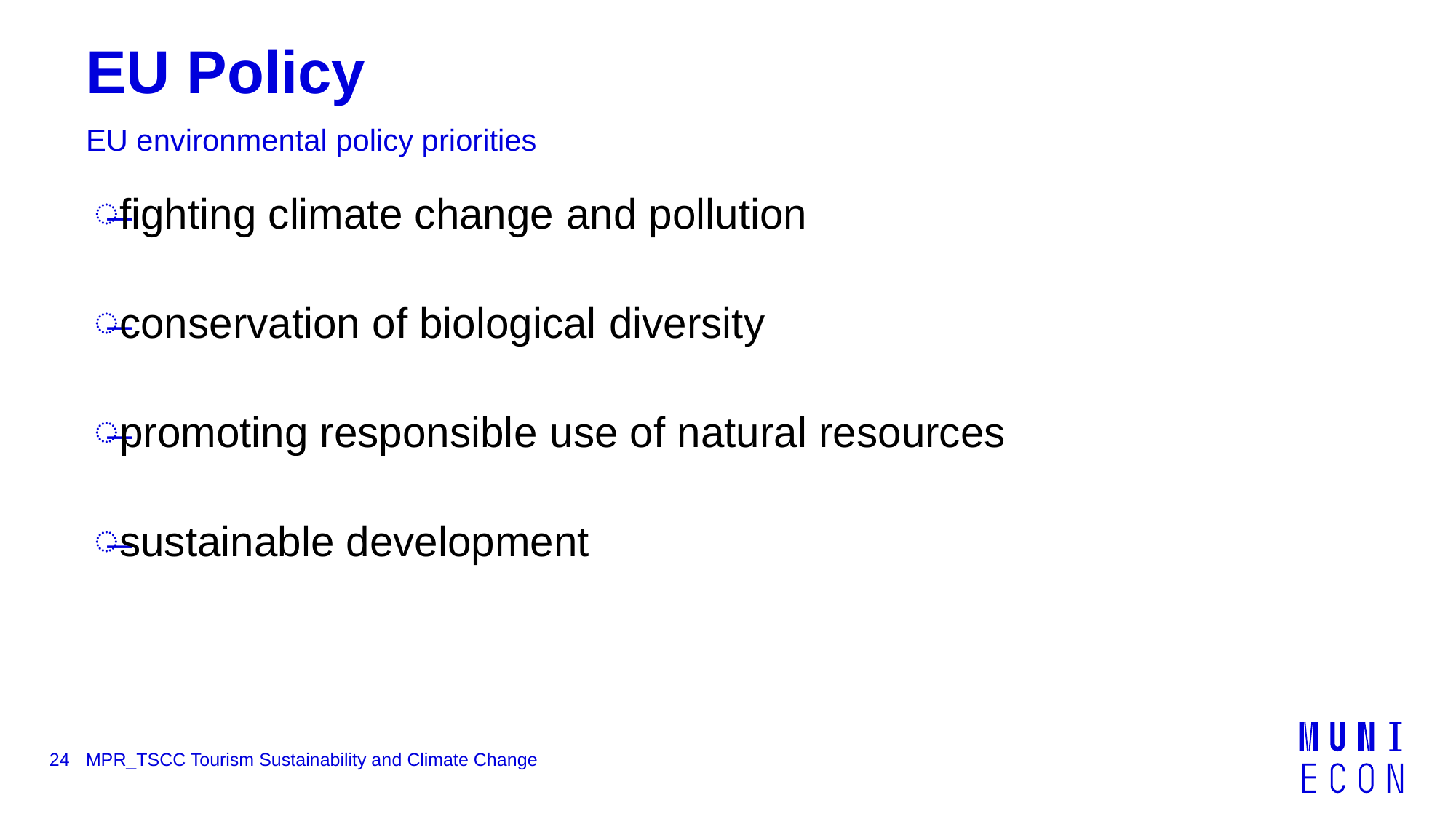

# EU Policy
EU environmental policy priorities
fighting climate change and pollution

conservation of biological diversity

promoting responsible use of natural resources

sustainable development
24
MPR_TSCC Tourism Sustainability and Climate Change